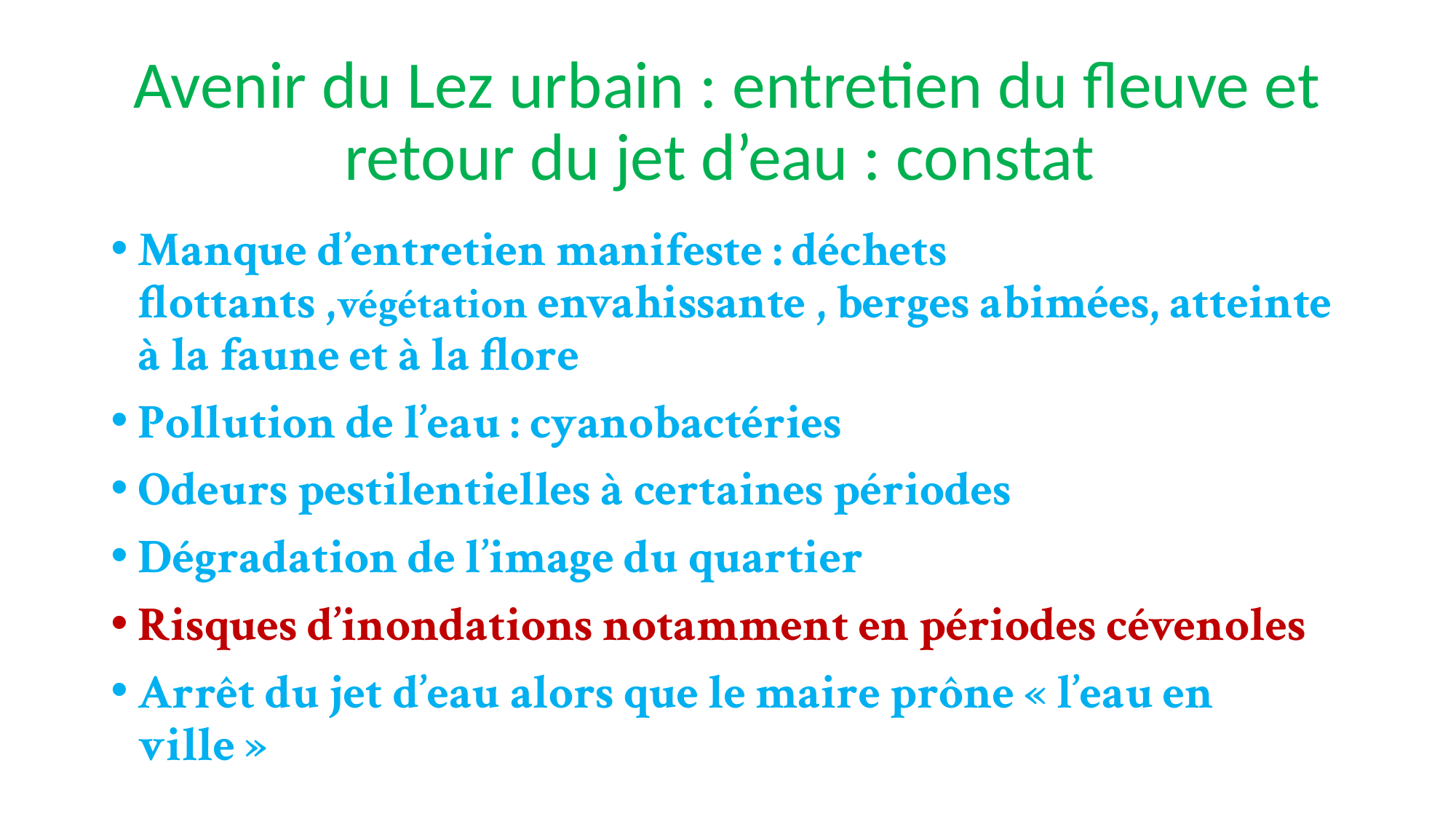

# Avenir du Lez urbain : entretien du fleuve et retour du jet d’eau : constat
Manque d’entretien manifeste : déchets flottants ,végétation envahissante , berges abimées, atteinte à la faune et à la flore
Pollution de l’eau : cyanobactéries
Odeurs pestilentielles à certaines périodes
Dégradation de l’image du quartier
Risques d’inondations notamment en périodes cévenoles
Arrêt du jet d’eau alors que le maire prône « l’eau en ville »